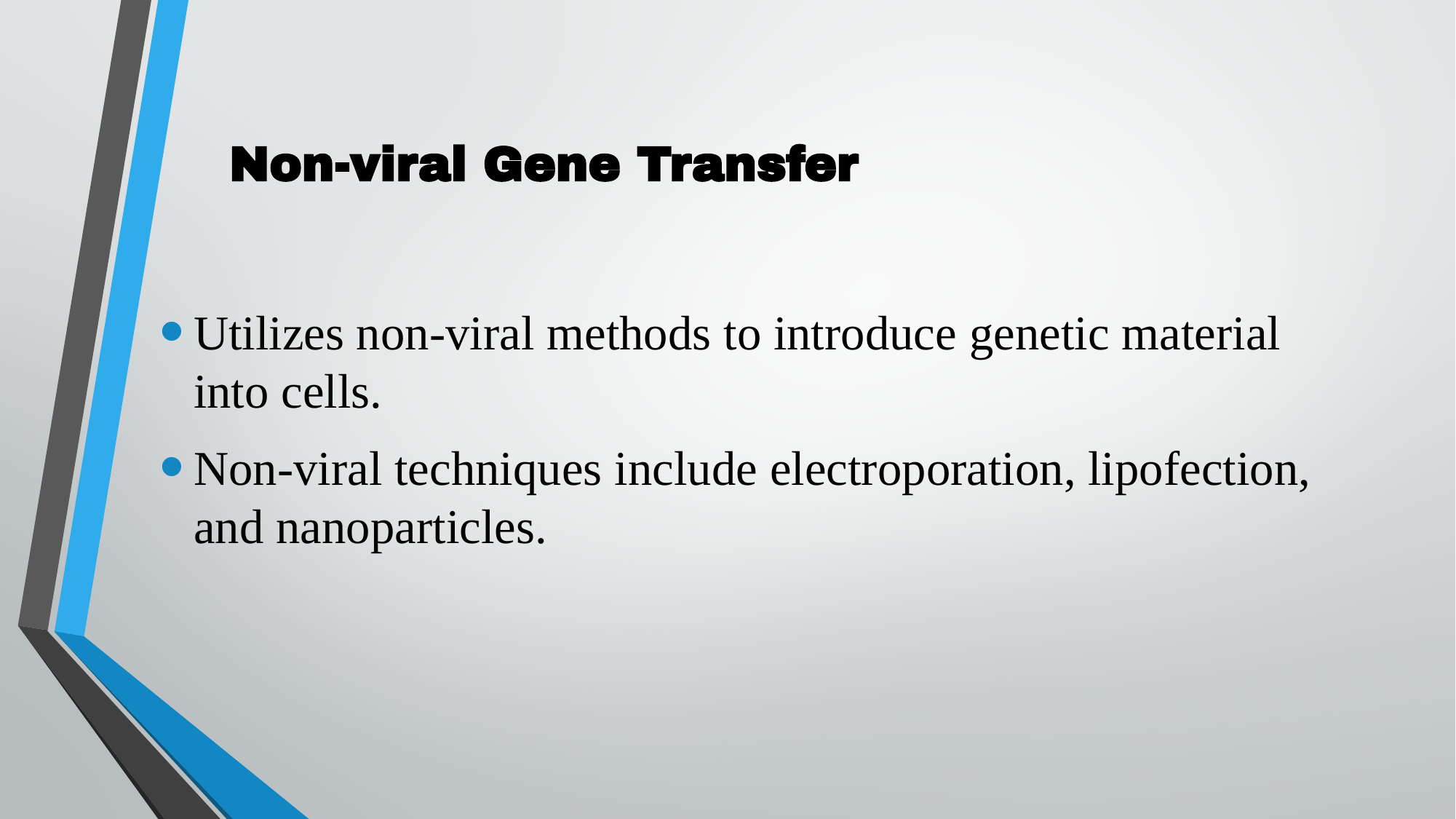

# Non-viral Gene Transfer
Utilizes non-viral methods to introduce genetic material into cells.
Non-viral techniques include electroporation, lipofection, and nanoparticles.